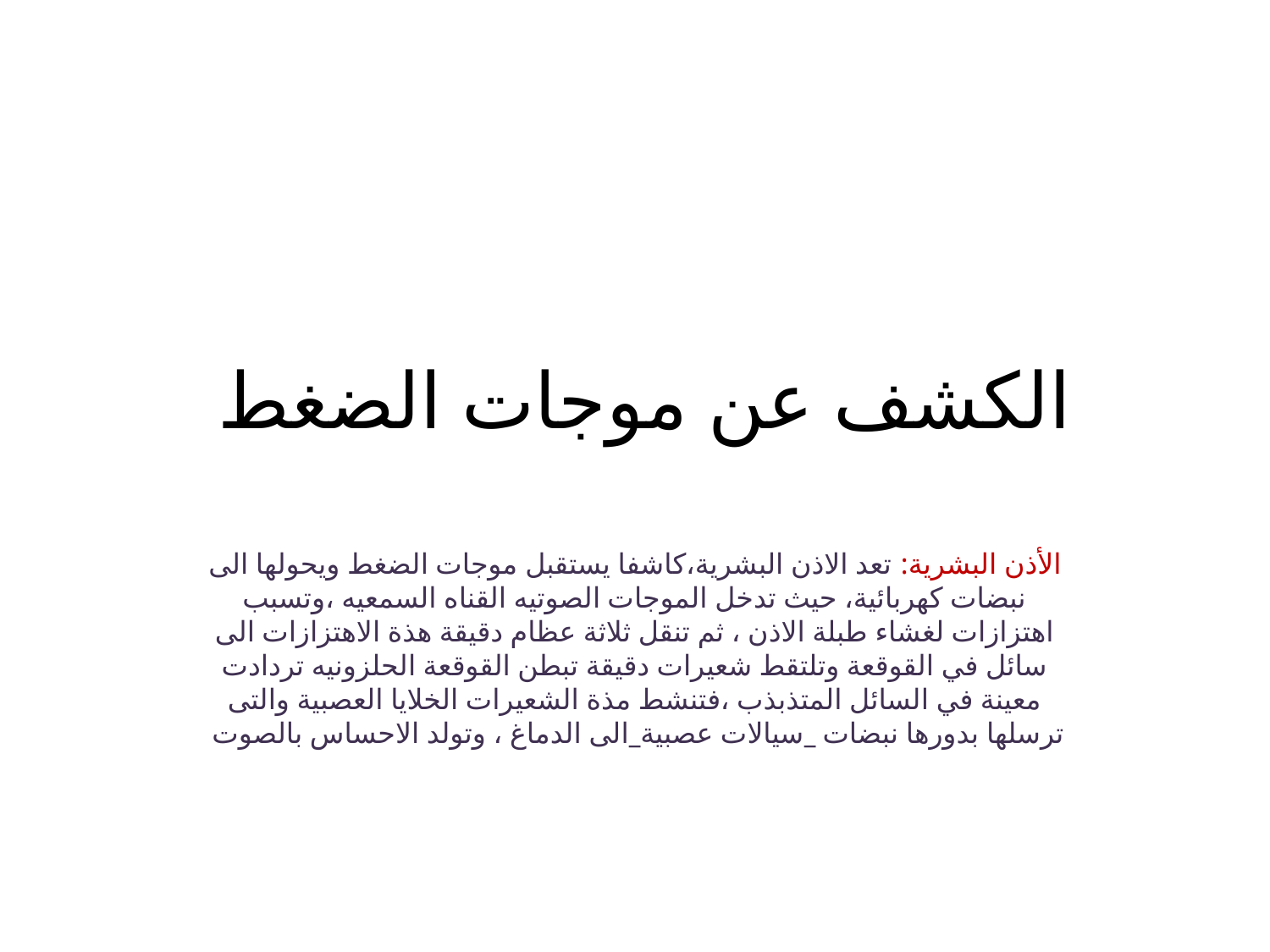

# الكشف عن موجات الضغط
الأذن البشرية: تعد الاذن البشرية،كاشفا يستقبل موجات الضغط ويحولها الى نبضات كهربائية، حيث تدخل الموجات الصوتيه القناه السمعيه ،وتسبب اهتزازات لغشاء طبلة الاذن ، ثم تنقل ثلاثة عظام دقيقة هذة الاهتزازات الى سائل في القوقعة وتلتقط شعيرات دقيقة تبطن القوقعة الحلزونيه تردادت معينة في السائل المتذبذب ،فتنشط مذة الشعيرات الخلايا العصبية والتى ترسلها بدورها نبضات _سيالات عصبية_الى الدماغ ، وتولد الاحساس بالصوت